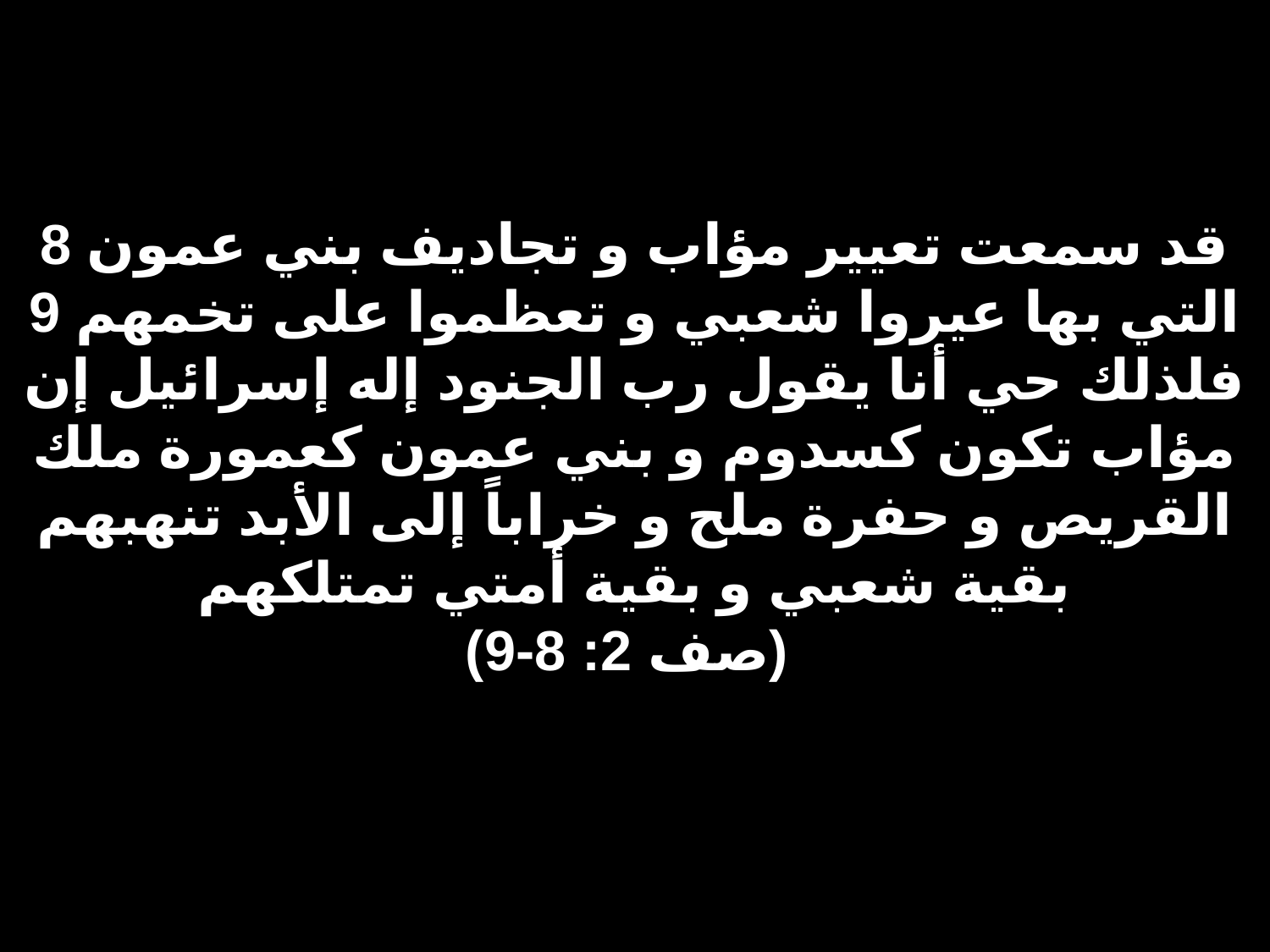

# 8 قد سمعت تعيير مؤاب و تجاديف بني عمون التي بها عيروا شعبي و تعظموا على تخمهم 9 فلذلك حي أنا يقول رب الجنود إله إسرائيل إن مؤاب تكون كسدوم و بني عمون كعمورة ملك القريص و حفرة ملح و خراباً إلى الأبد تنهبهم بقية شعبي و بقية أمتي تمتلكهم (صف 2: 8-9)